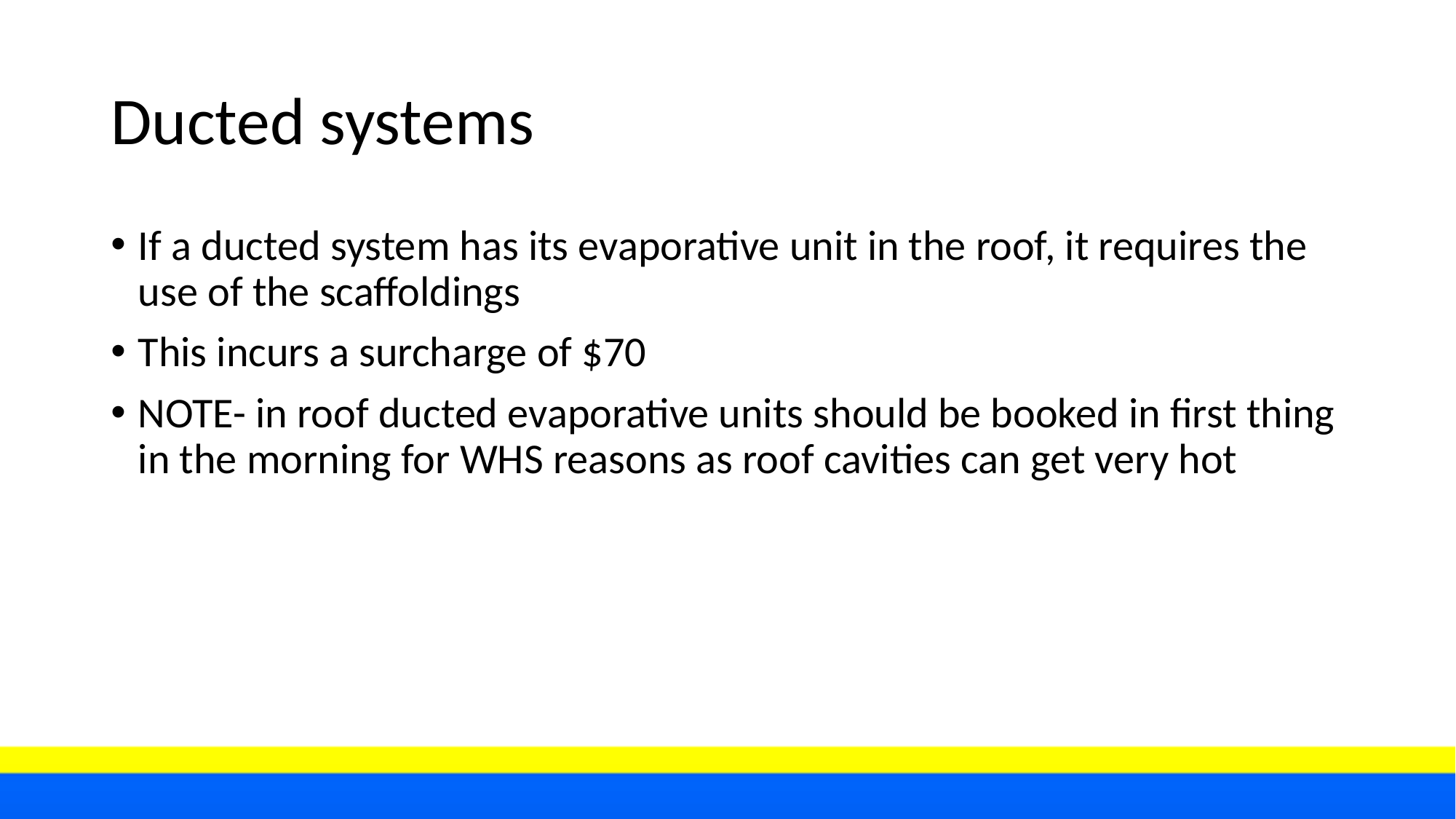

# Ducted systems
If a ducted system has its evaporative unit in the roof, it requires the use of the scaffoldings
This incurs a surcharge of $70
NOTE- in roof ducted evaporative units should be booked in first thing in the morning for WHS reasons as roof cavities can get very hot